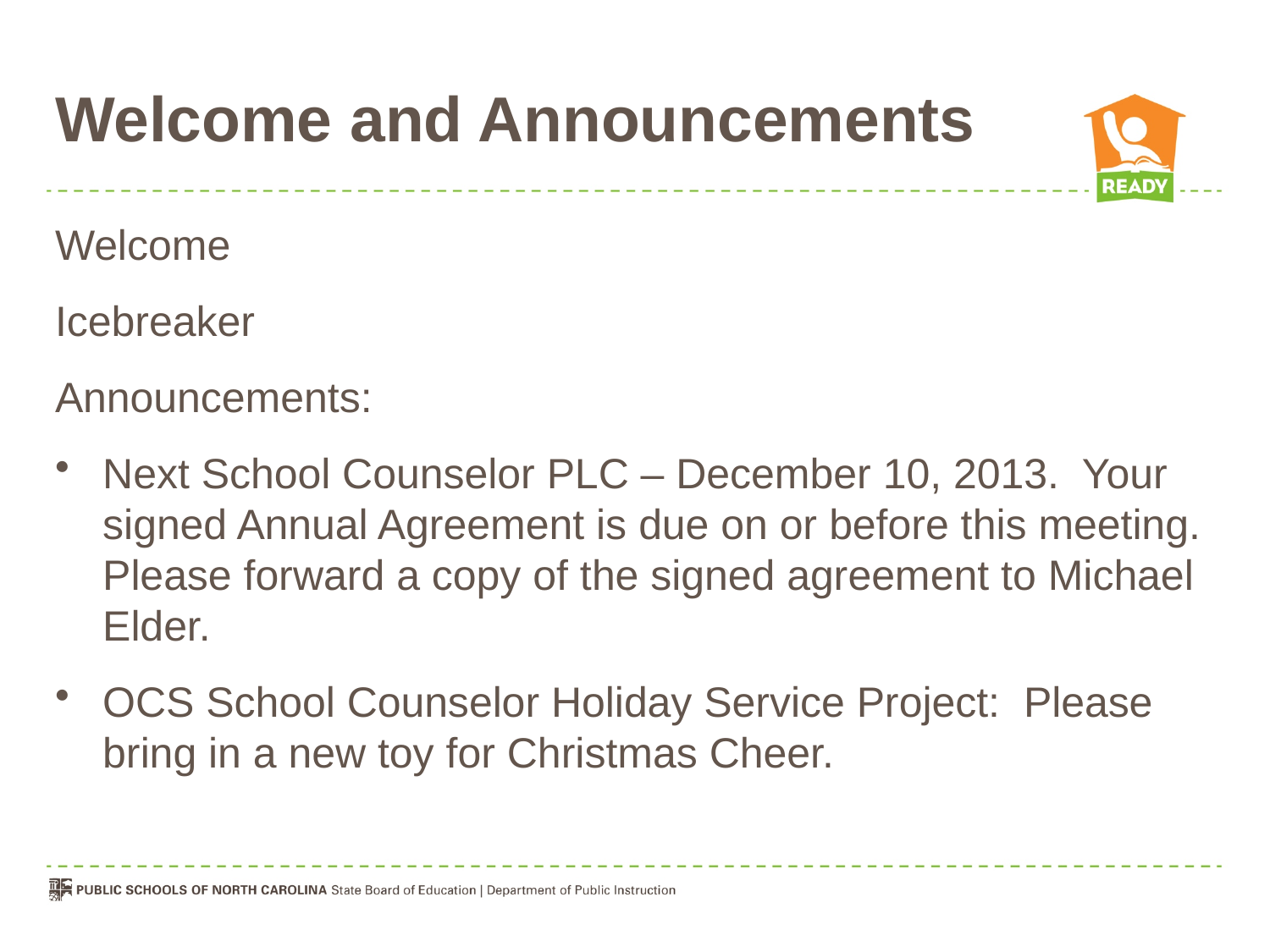

# Welcome and Announcements
Welcome
Icebreaker
Announcements:
Next School Counselor PLC – December 10, 2013.  Your signed Annual Agreement is due on or before this meeting.  Please forward a copy of the signed agreement to Michael Elder.
OCS School Counselor Holiday Service Project:  Please bring in a new toy for Christmas Cheer.